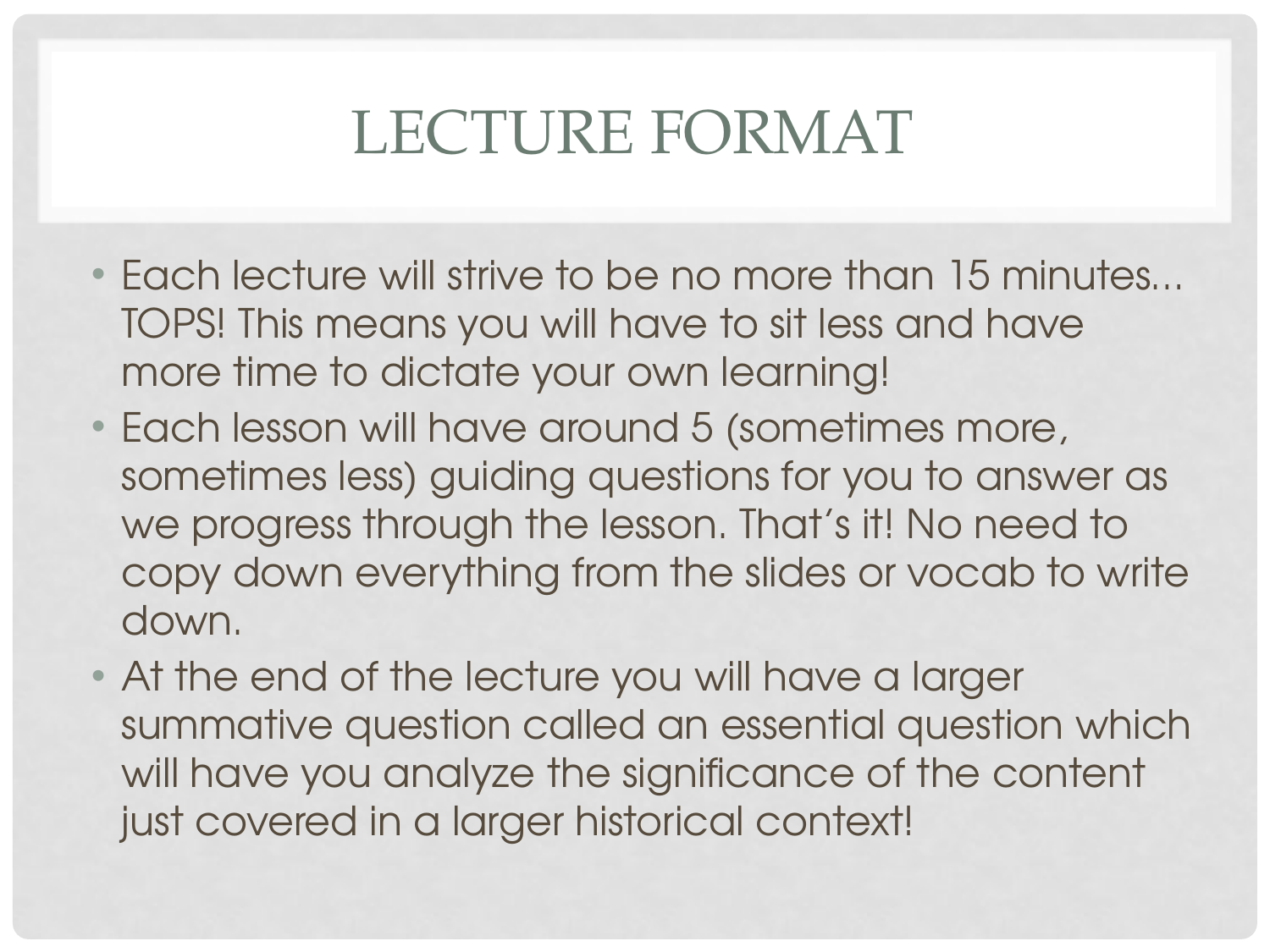

# Lecture format
Each lecture will strive to be no more than 15 minutes… TOPS! This means you will have to sit less and have more time to dictate your own learning!
Each lesson will have around 5 (sometimes more, sometimes less) guiding questions for you to answer as we progress through the lesson. That’s it! No need to copy down everything from the slides or vocab to write down.
At the end of the lecture you will have a larger summative question called an essential question which will have you analyze the significance of the content just covered in a larger historical context!